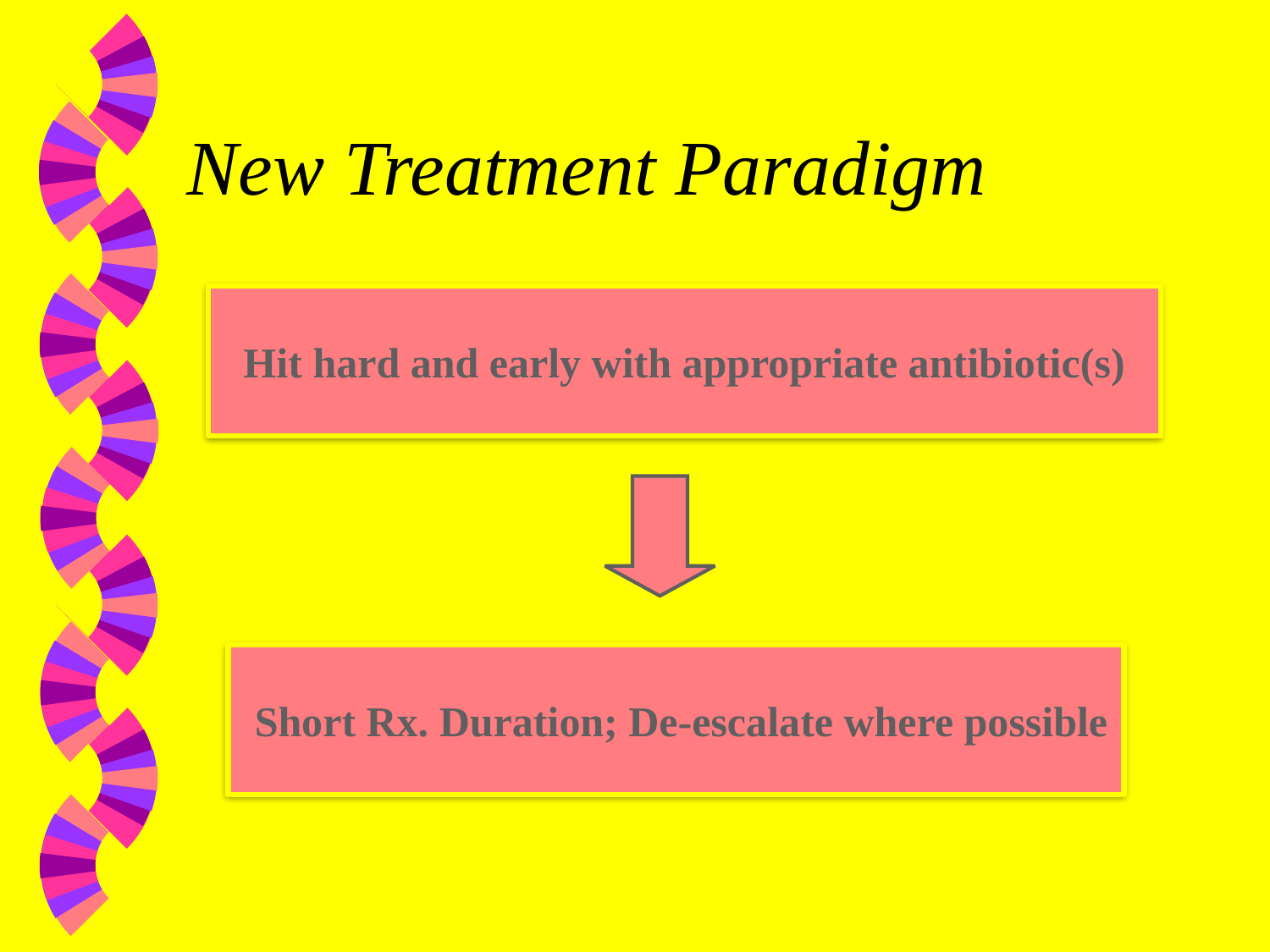

# New Treatment Paradigm
Hit hard and early with appropriate antibiotic(s)

 Short Rx. Duration; De-escalate where possible